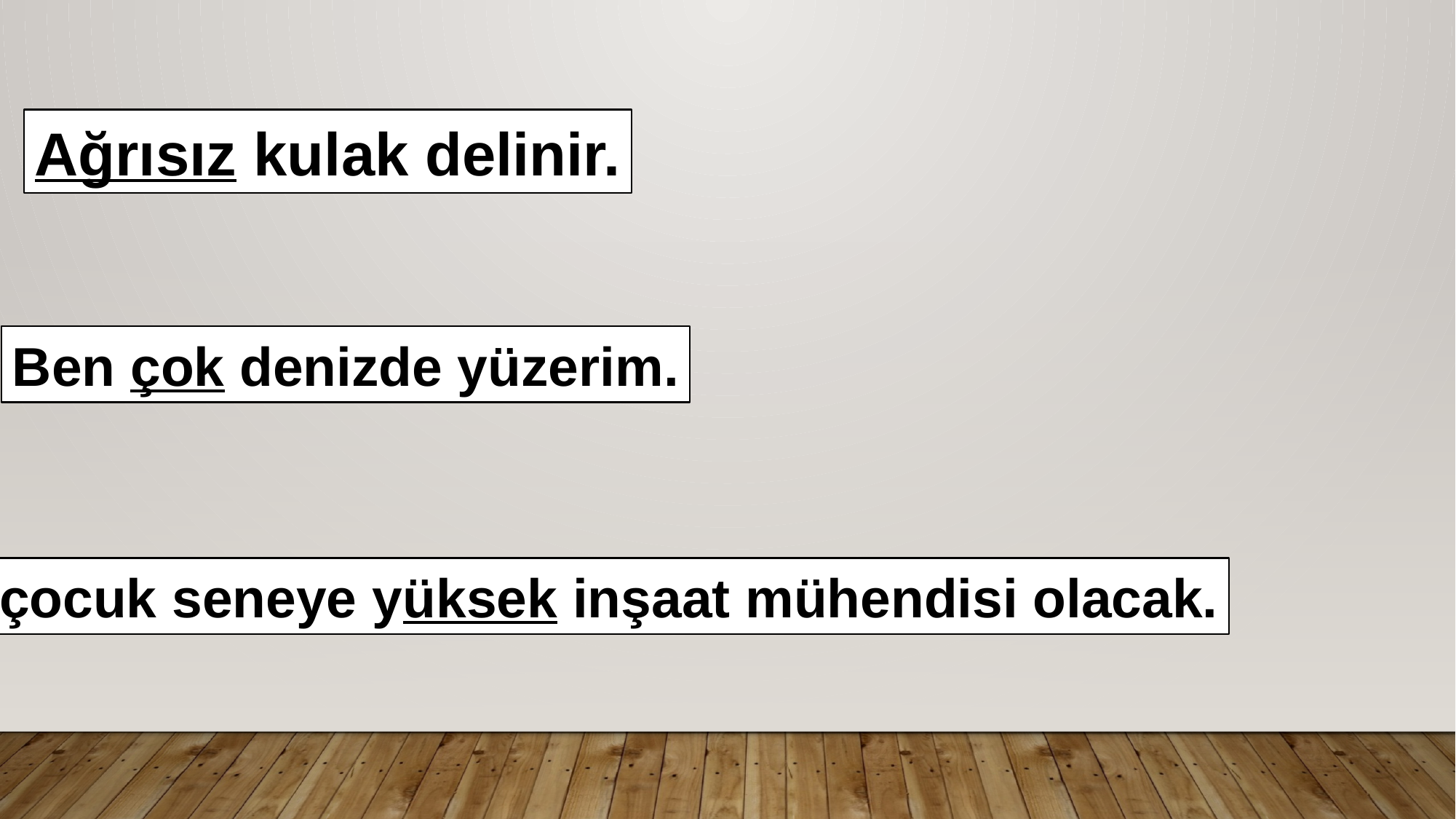

Ağrısız kulak delinir.
Ben çok denizde yüzerim.
Bu çocuk seneye yüksek inşaat mühendisi olacak.